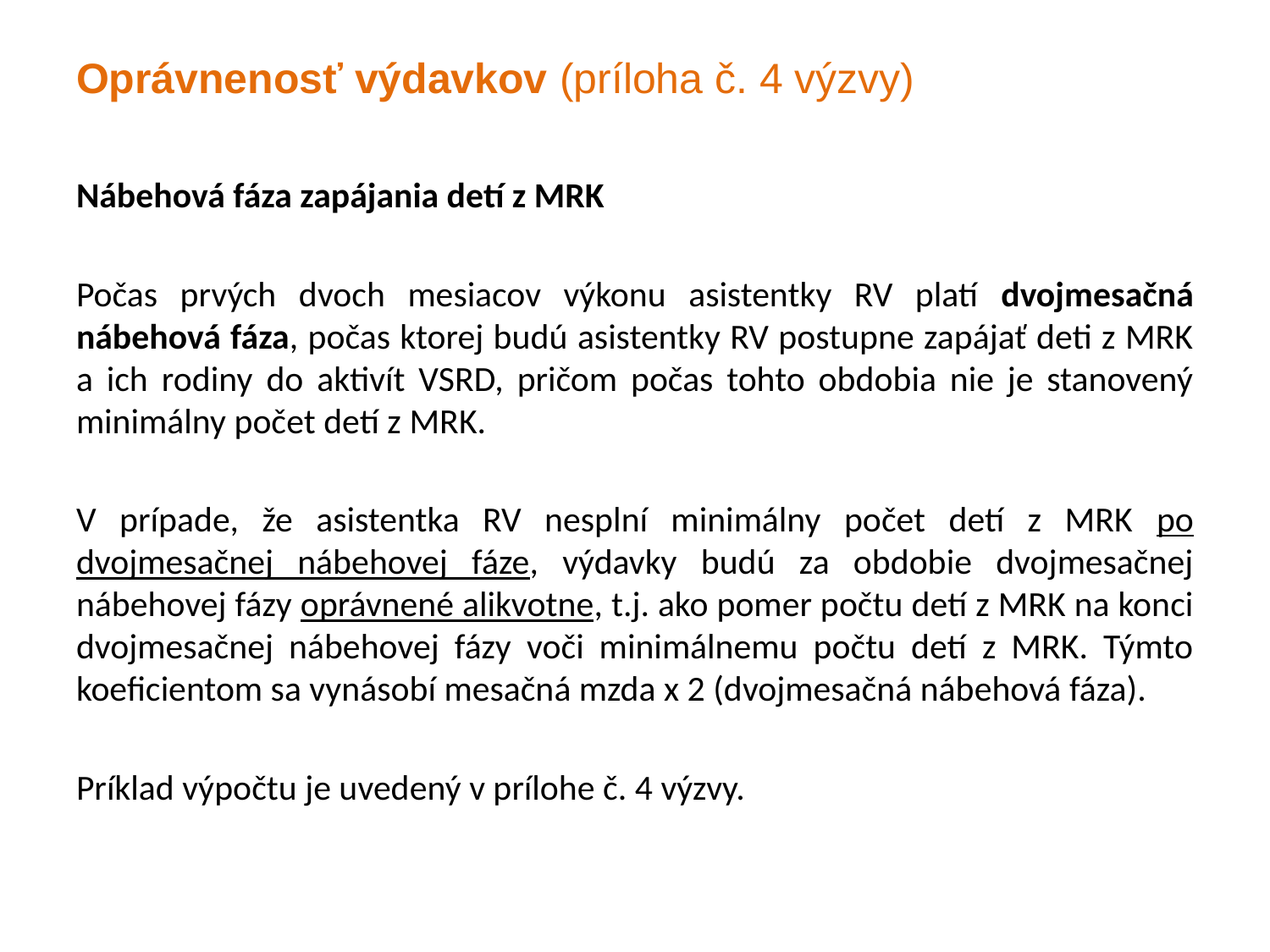

# Oprávnenosť výdavkov (príloha č. 4 výzvy)
Nábehová fáza zapájania detí z MRK

Počas prvých dvoch mesiacov výkonu asistentky RV platí dvojmesačná nábehová fáza, počas ktorej budú asistentky RV postupne zapájať deti z MRK a ich rodiny do aktivít VSRD, pričom počas tohto obdobia nie je stanovený minimálny počet detí z MRK.

V prípade, že asistentka RV nesplní minimálny počet detí z MRK po dvojmesačnej nábehovej fáze, výdavky budú za obdobie dvojmesačnej nábehovej fázy oprávnené alikvotne, t.j. ako pomer počtu detí z MRK na konci dvojmesačnej nábehovej fázy voči minimálnemu počtu detí z MRK. Týmto koeficientom sa vynásobí mesačná mzda x 2 (dvojmesačná nábehová fáza).

Príklad výpočtu je uvedený v prílohe č. 4 výzvy.